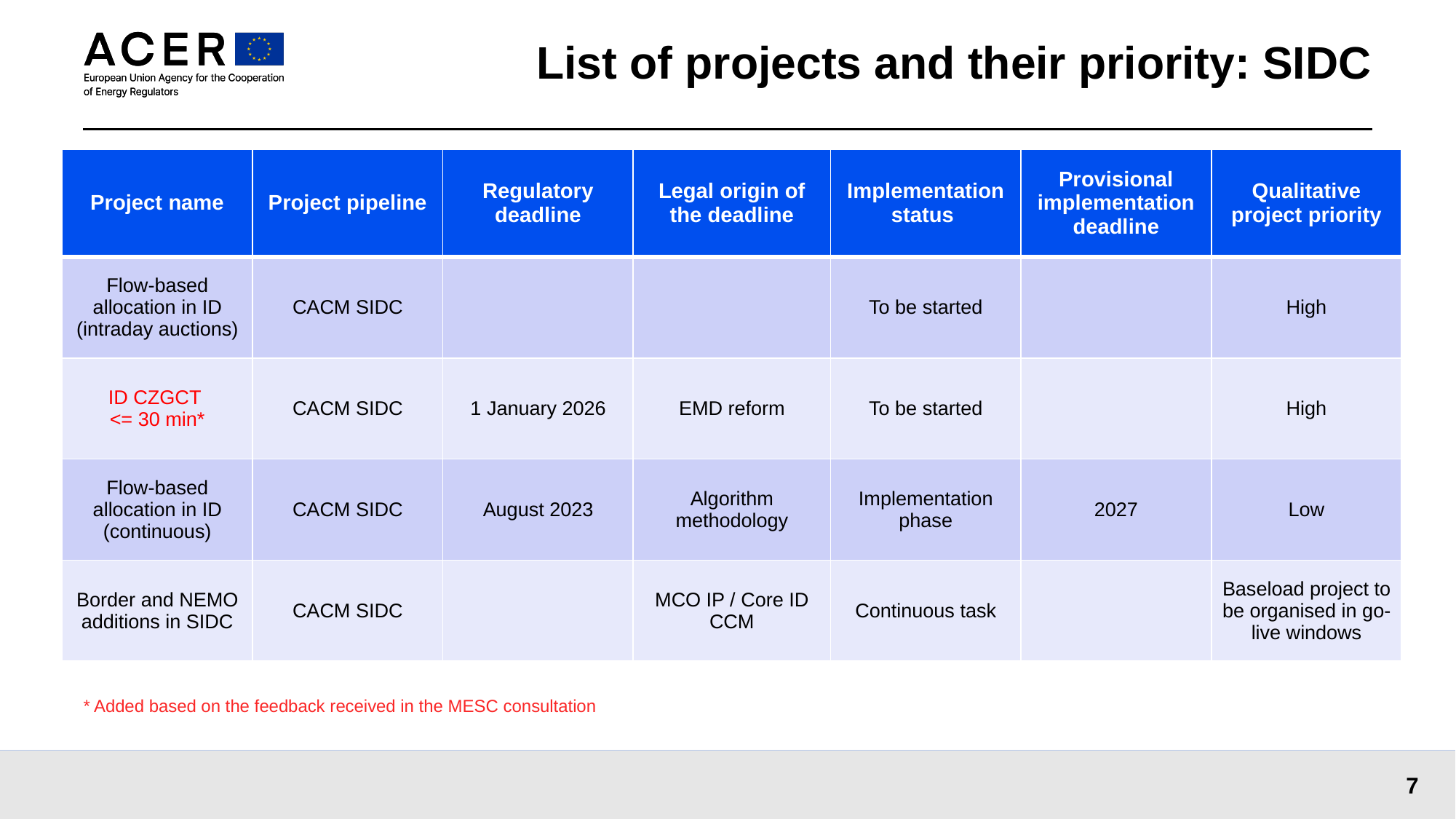

# List of projects and their priority: SIDC
| Project name | Project pipeline | Regulatory deadline | Legal origin of the deadline | Implementation status | Provisional implementation deadline | Qualitative project priority |
| --- | --- | --- | --- | --- | --- | --- |
| Flow-based allocation in ID (intraday auctions) | CACM SIDC |  |  | To be started |  | High |
| ID CZGCT <= 30 min\* | CACM SIDC | 1 January 2026 | EMD reform | To be started |  | High |
| Flow-based allocation in ID (continuous) | CACM SIDC | August 2023 | Algorithm methodology | Implementation phase | 2027 | Low |
| Border and NEMO additions in SIDC | CACM SIDC |  | MCO IP / Core ID CCM | Continuous task |  | Baseload project to be organised in go-live windows |
* Added based on the feedback received in the MESC consultation
7